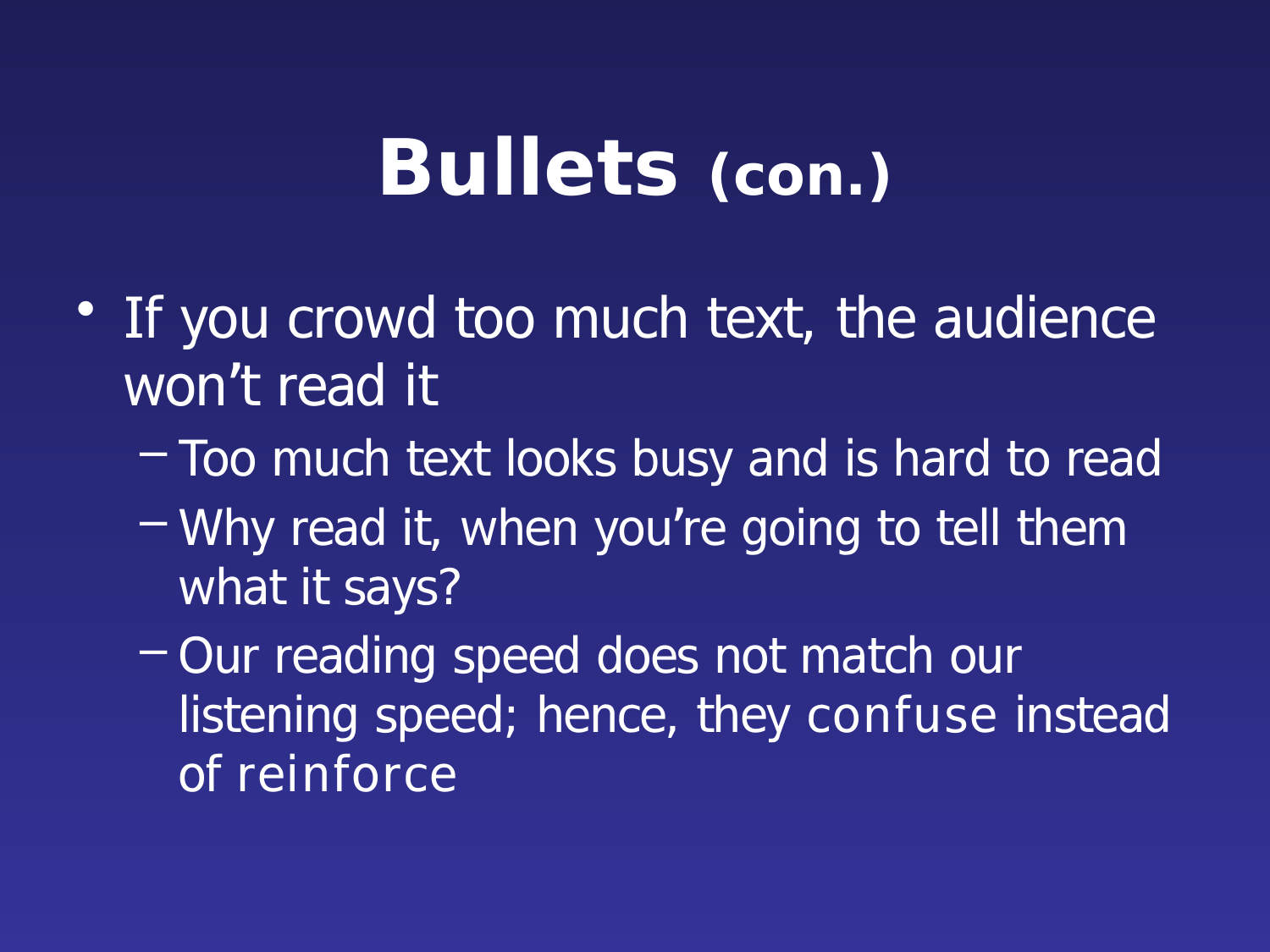

# Bullets (con.)
If you crowd too much text, the audience won’t read it
Too much text looks busy and is hard to read
Why read it, when you’re going to tell them what it says?
Our reading speed does not match our listening speed; hence, they confuse instead of reinforce